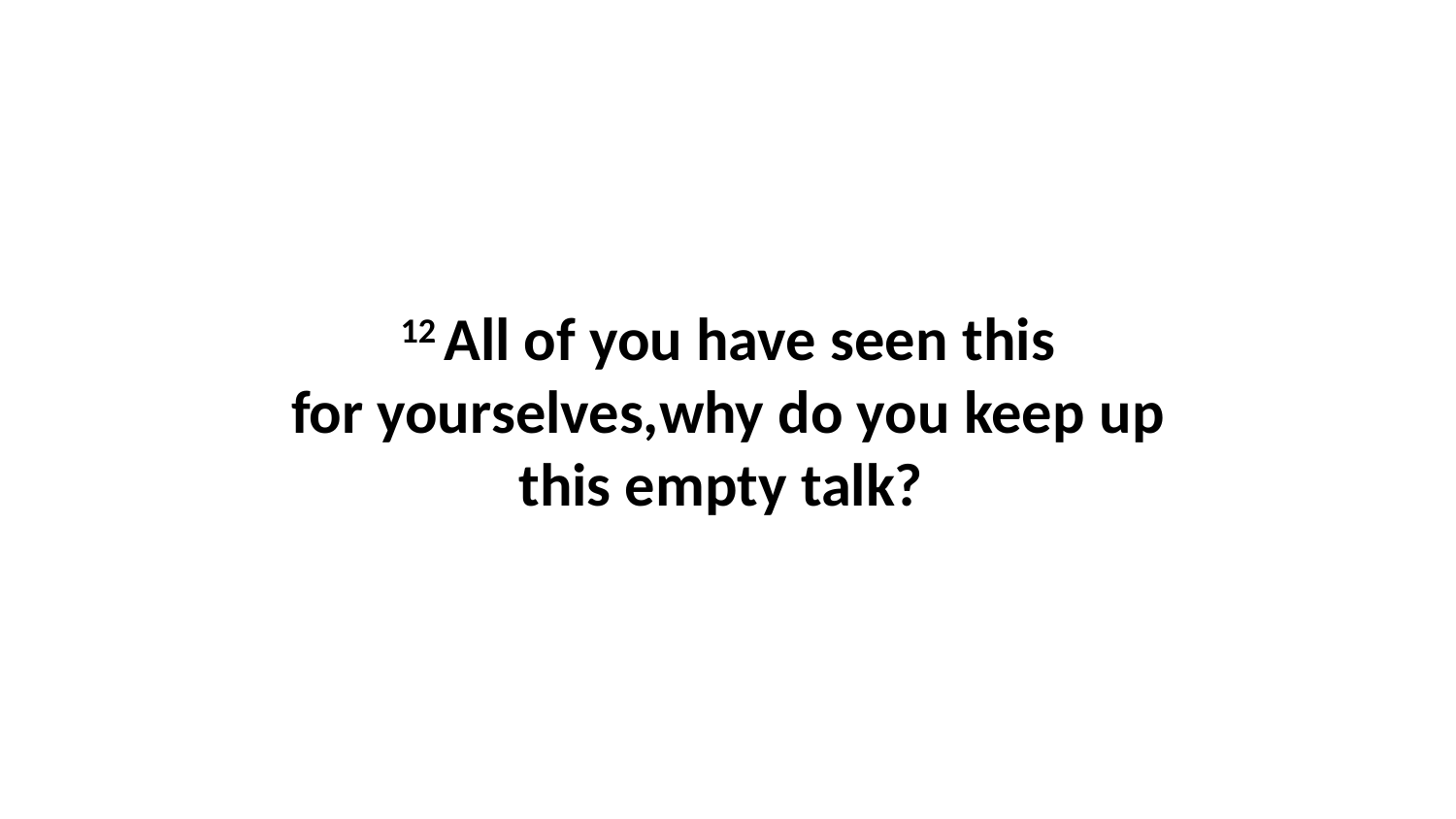

12 All of you have seen this for yourselves,why do you keep up this empty talk?